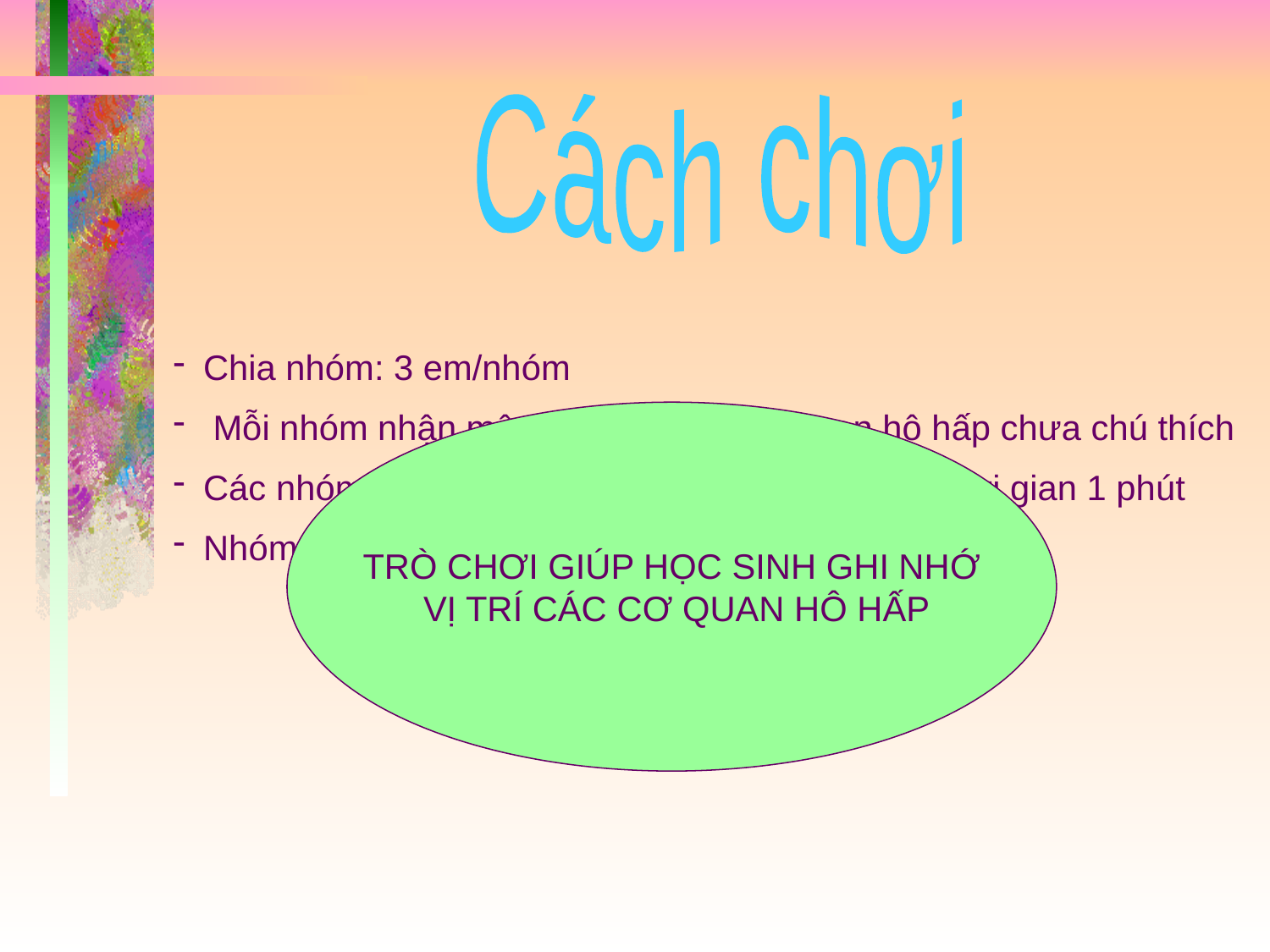

Cách chơi

Chia nhóm: 3 em/nhóm
 Mỗi nhóm nhận một bức tranh vẽ cơ quan hô hấp chưa chú thích
Các nhóm chú thích các cơ quan hô hấp trong thời gian 1 phút
Nhóm nào làm xong đúng sẽ được quà

TRÒ CHƠI GIÚP HỌC SINH GHI NHỚ
 VỊ TRÍ CÁC CƠ QUAN HÔ HẤP